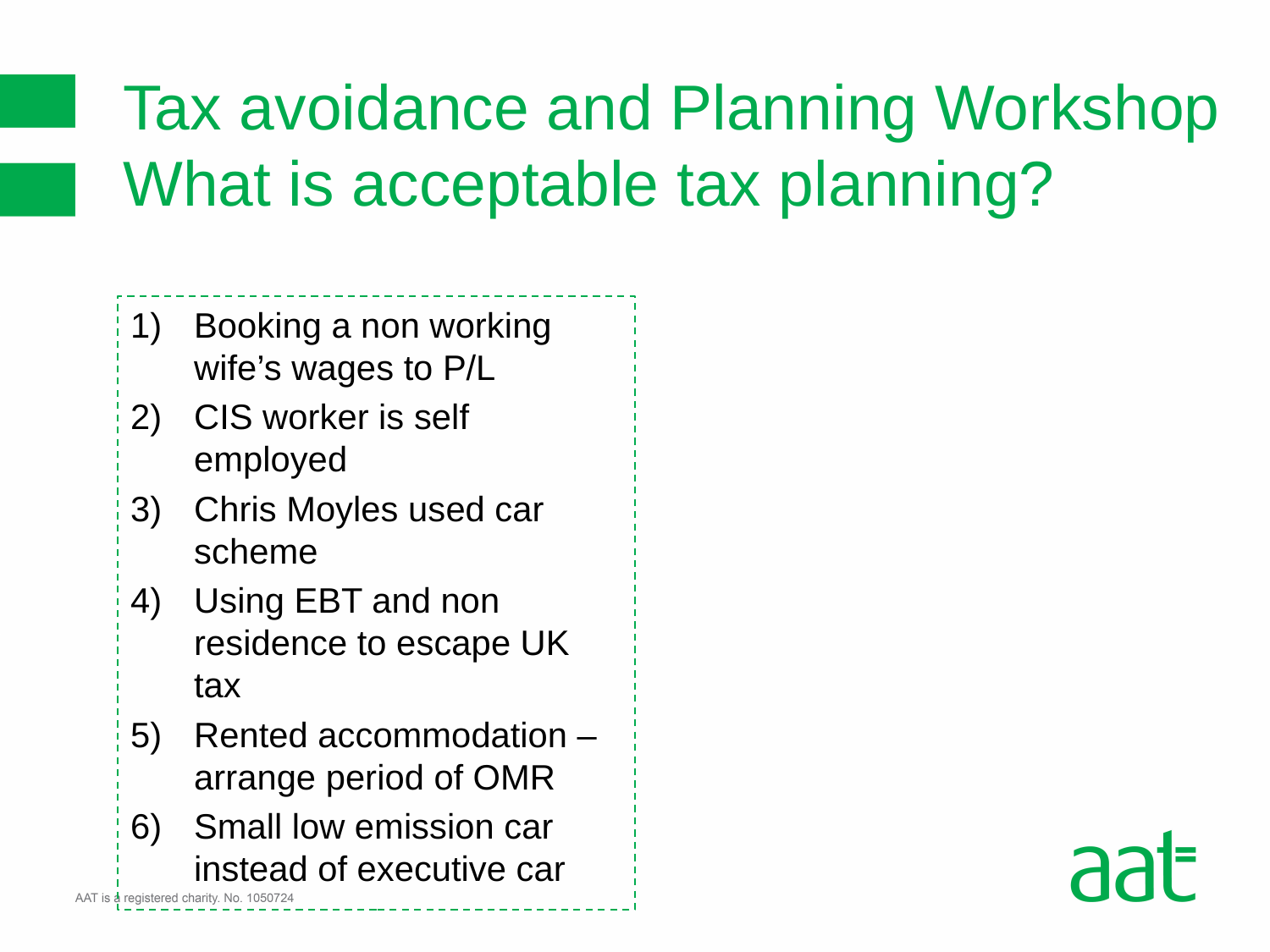

# Tax avoidance and Planning Workshop What is acceptable tax planning?
Booking a non working  wife’s wages to P/L
CIS worker is self employed
Chris Moyles used car scheme
Using EBT and non residence to escape UK tax
Rented accommodation – arrange period of OMR
Small low emission car instead of executive car